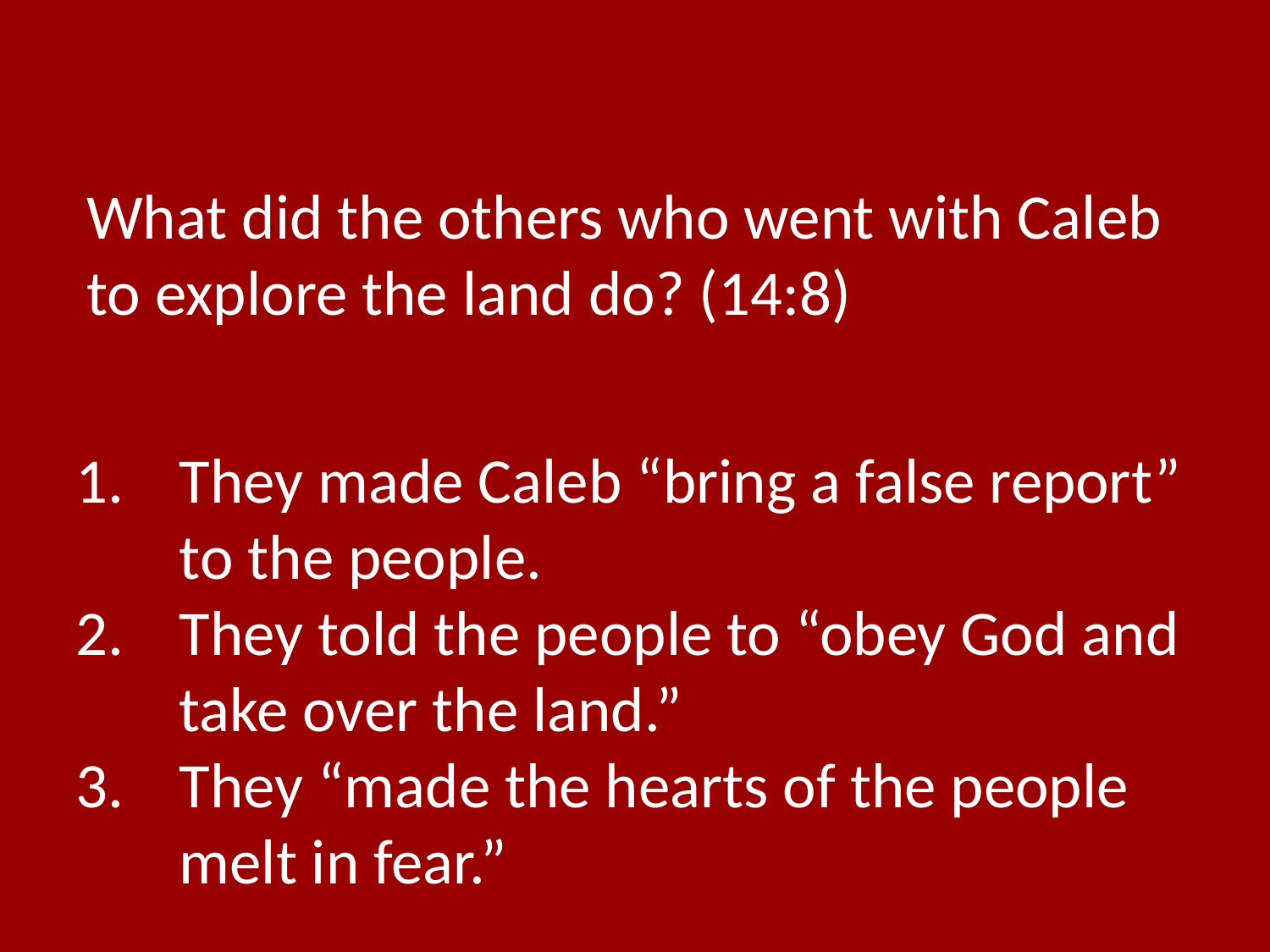

What did the others who went with Caleb to explore the land do? (14:8)
They made Caleb “bring a false report” to the people.
They told the people to “obey God and take over the land.”
They “made the hearts of the people melt in fear.”